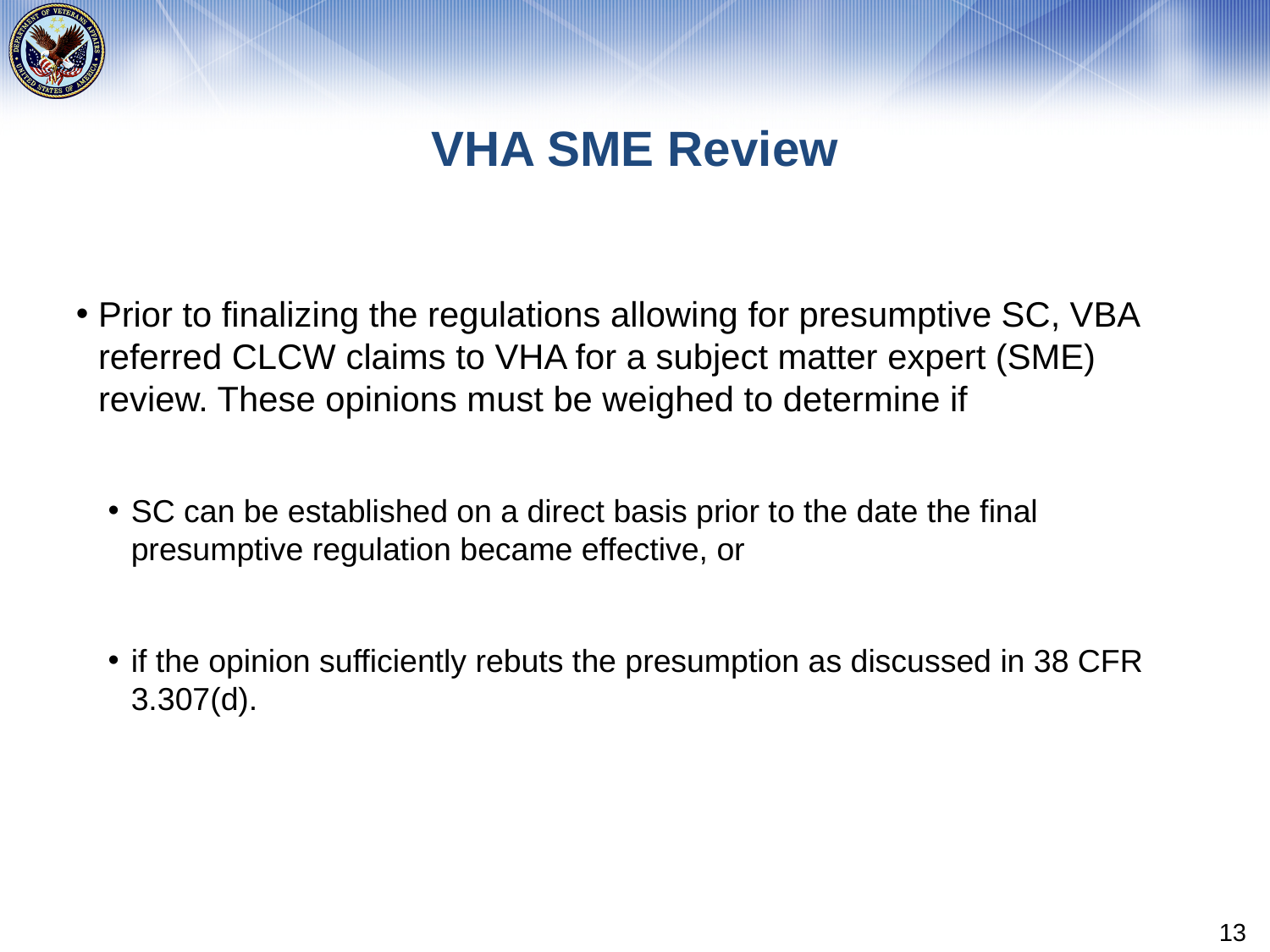

# VHA SME Review
Prior to finalizing the regulations allowing for presumptive SC, VBA referred CLCW claims to VHA for a subject matter expert (SME) review. These opinions must be weighed to determine if

SC can be established on a direct basis prior to the date the final presumptive regulation became effective, or

if the opinion sufficiently rebuts the presumption as discussed in 38 CFR 3.307(d).

13